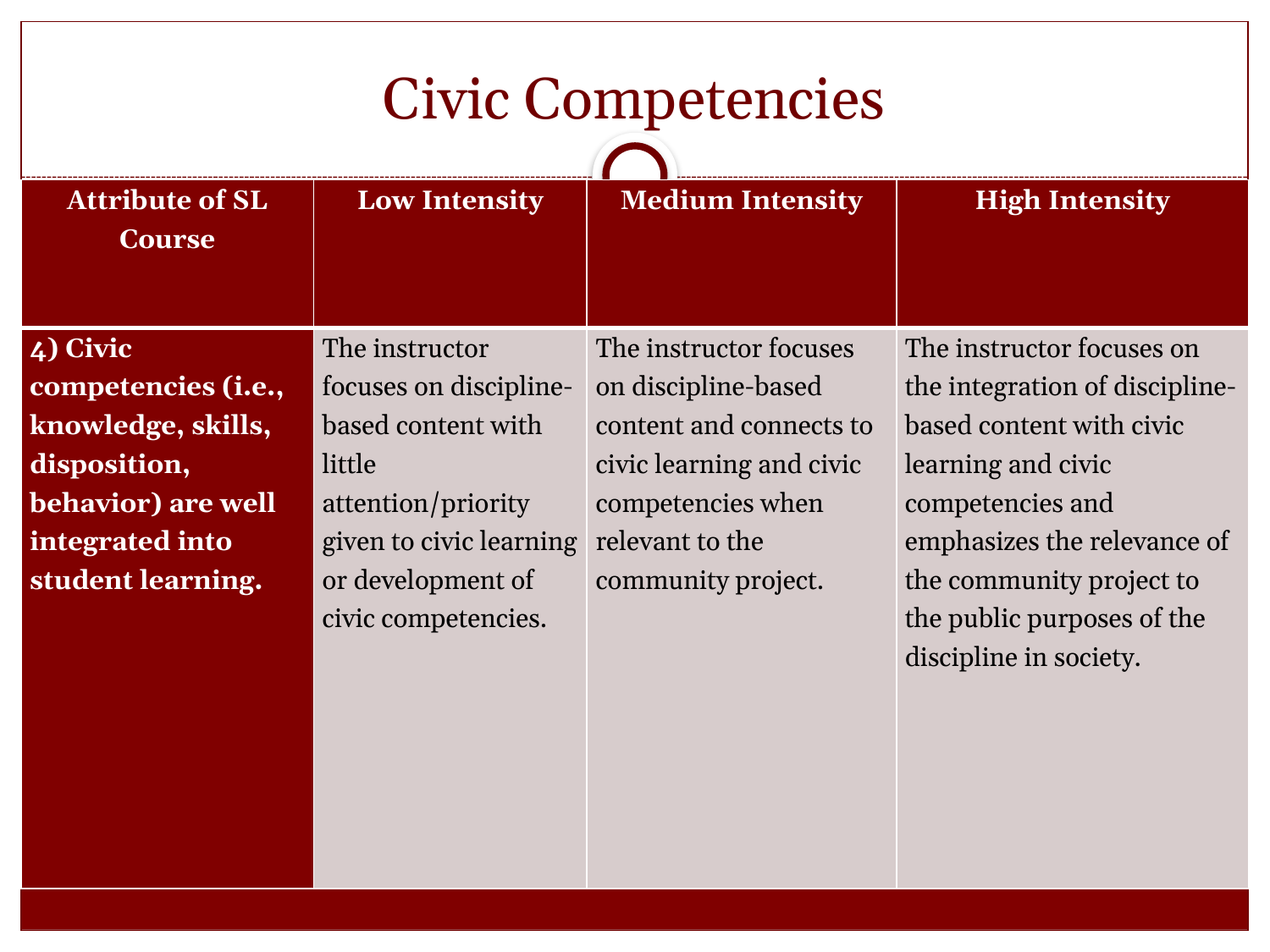

# Civic Competencies
| Attribute of SL Course | Low Intensity | Medium Intensity | High Intensity |
| --- | --- | --- | --- |
| 4) Civic competencies (i.e., knowledge, skills, disposition, behavior) are well integrated into student learning. | The instructor focuses on discipline-based content with little attention/priority given to civic learning or development of civic competencies. | The instructor focuses on discipline-based content and connects to civic learning and civic competencies when relevant to the community project. | The instructor focuses on the integration of discipline-based content with civic learning and civic competencies and emphasizes the relevance of the community project to the public purposes of the discipline in society. |